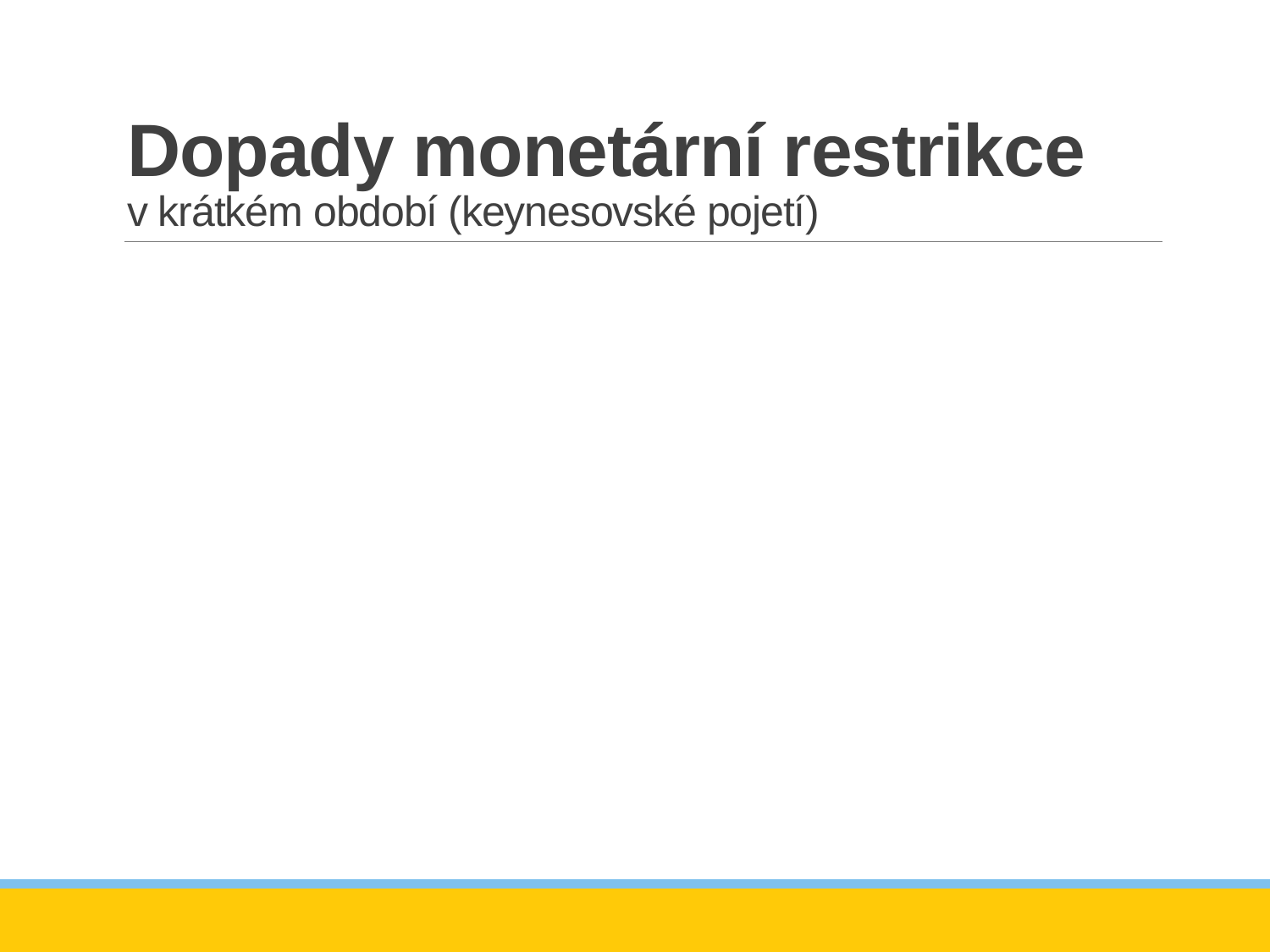

# Dopady monetární restrikce v krátkém období (keynesovské pojetí)